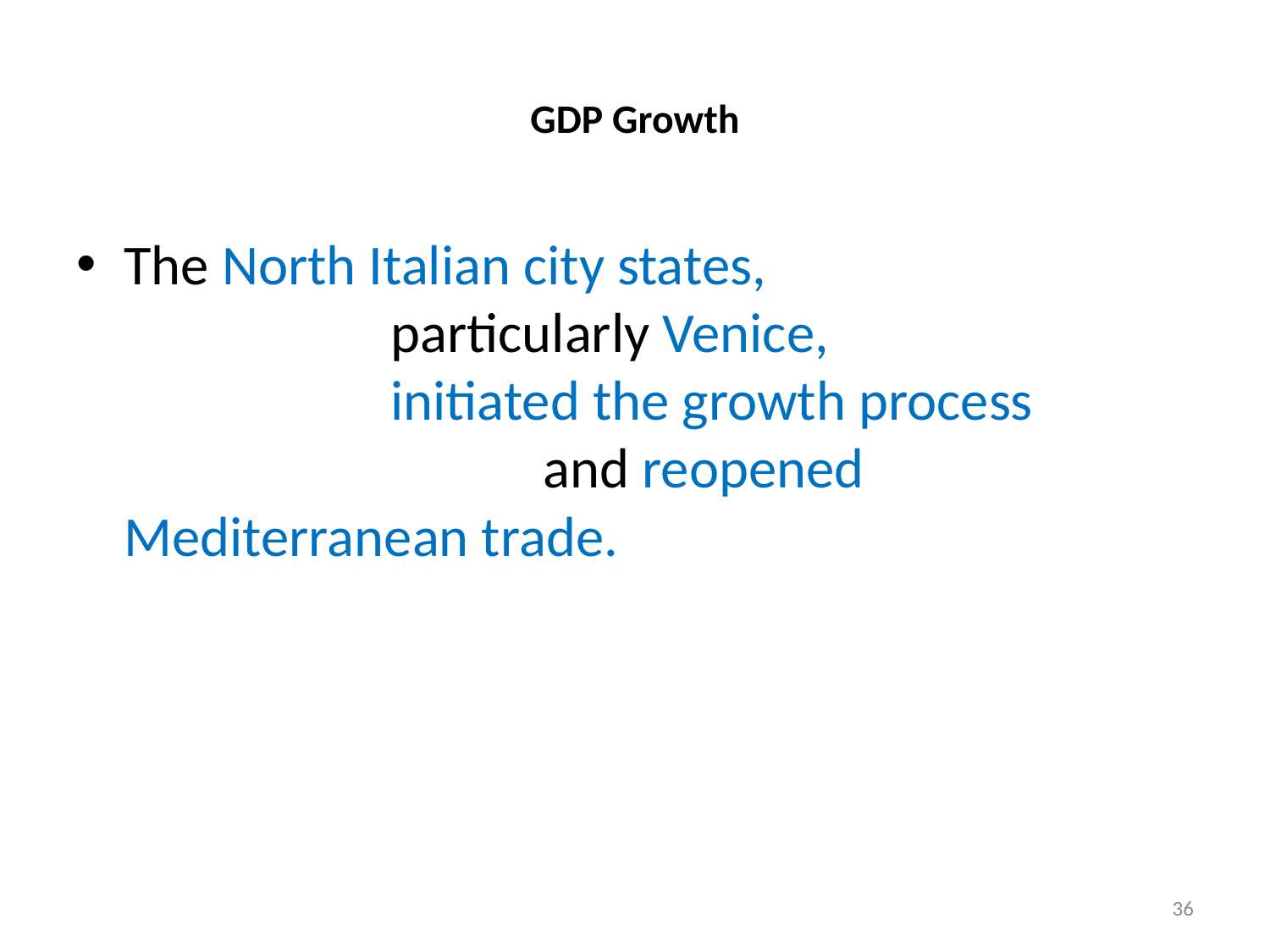

# GDP Growth
The North Italian city states,                                                       particularly Venice,                                                  initiated the growth process                                              and reopened Mediterranean trade.

36